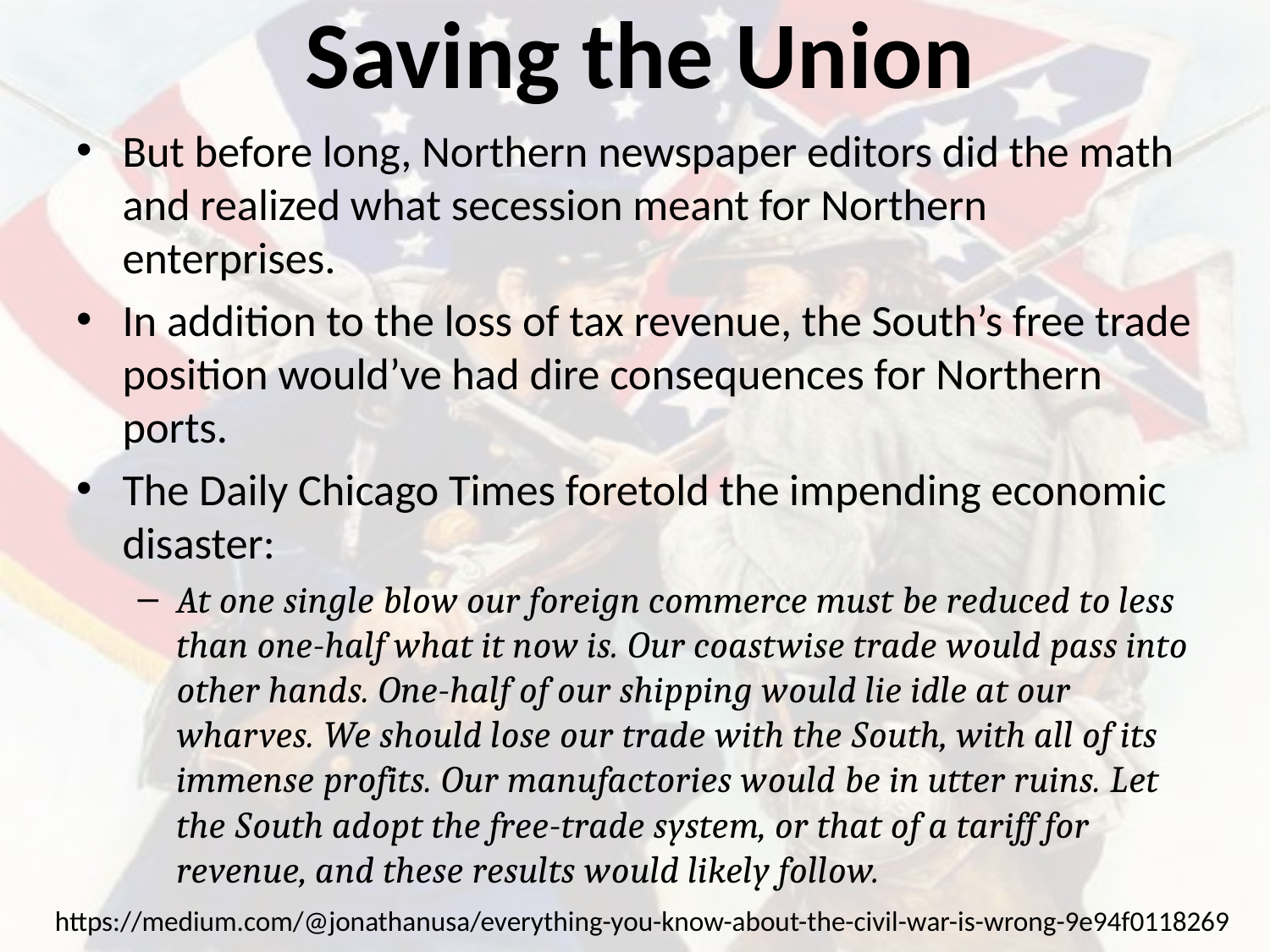

# Saving the Union
But before long, Northern newspaper editors did the math and realized what secession meant for Northern enterprises.
In addition to the loss of tax revenue, the South’s free trade position would’ve had dire consequences for Northern ports.
The Daily Chicago Times foretold the impending economic disaster:
At one single blow our foreign commerce must be reduced to less than one-half what it now is. Our coastwise trade would pass into other hands. One-half of our shipping would lie idle at our wharves. We should lose our trade with the South, with all of its immense profits. Our manufactories would be in utter ruins. Let the South adopt the free-trade system, or that of a tariff for revenue, and these results would likely follow.
https://medium.com/@jonathanusa/everything-you-know-about-the-civil-war-is-wrong-9e94f0118269